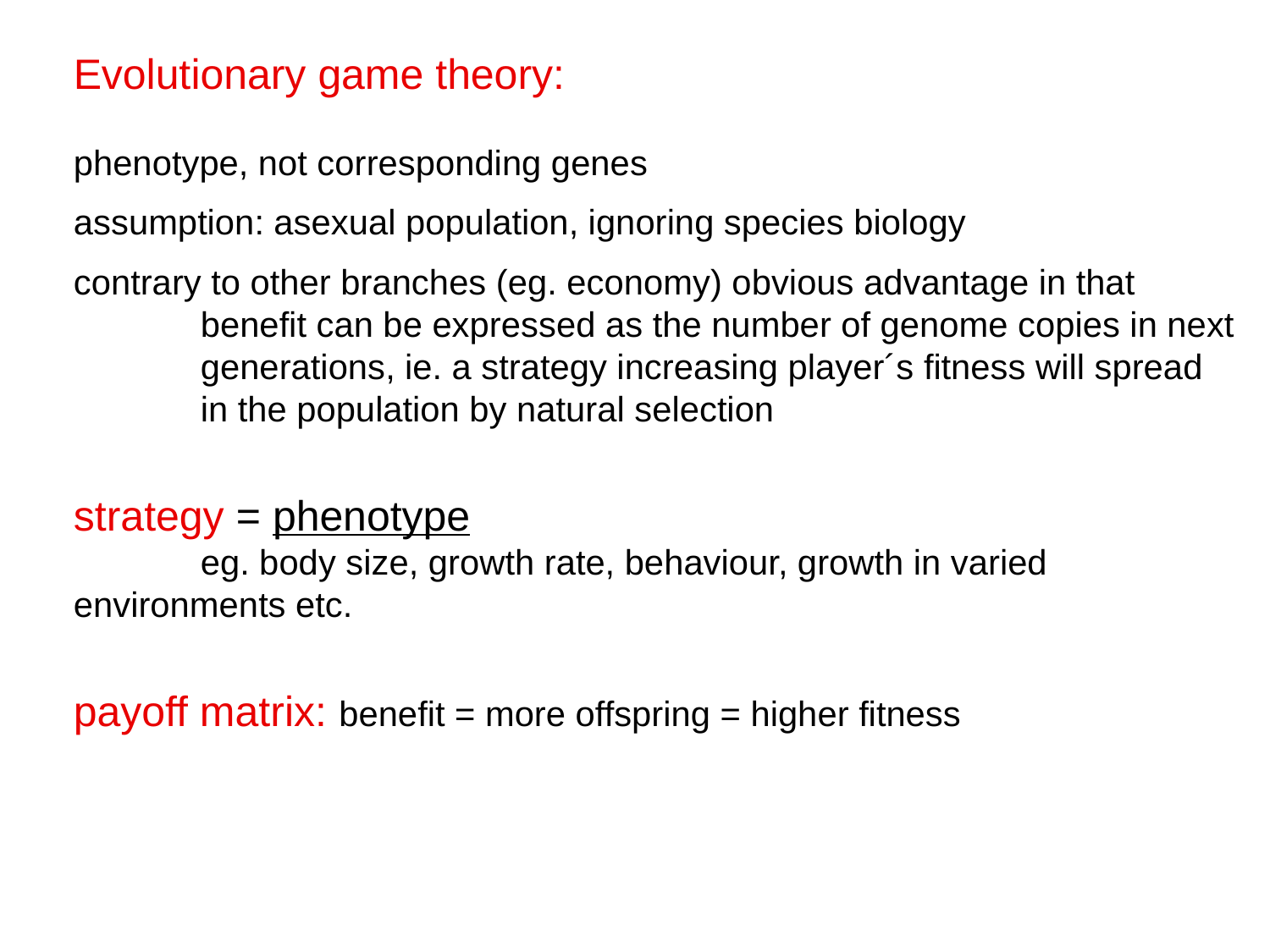

Evolutionary game theory:
phenotype, not corresponding genes
assumption: asexual population, ignoring species biology
contrary to other branches (eg. economy) obvious advantage in that
	benefit can be expressed as the number of genome copies in next
	generations, ie. a strategy increasing player´s fitness will spread
	in the population by natural selection
strategy = phenotype
	eg. body size, growth rate, behaviour, growth in varied environments etc.
payoff matrix: benefit = more offspring = higher fitness